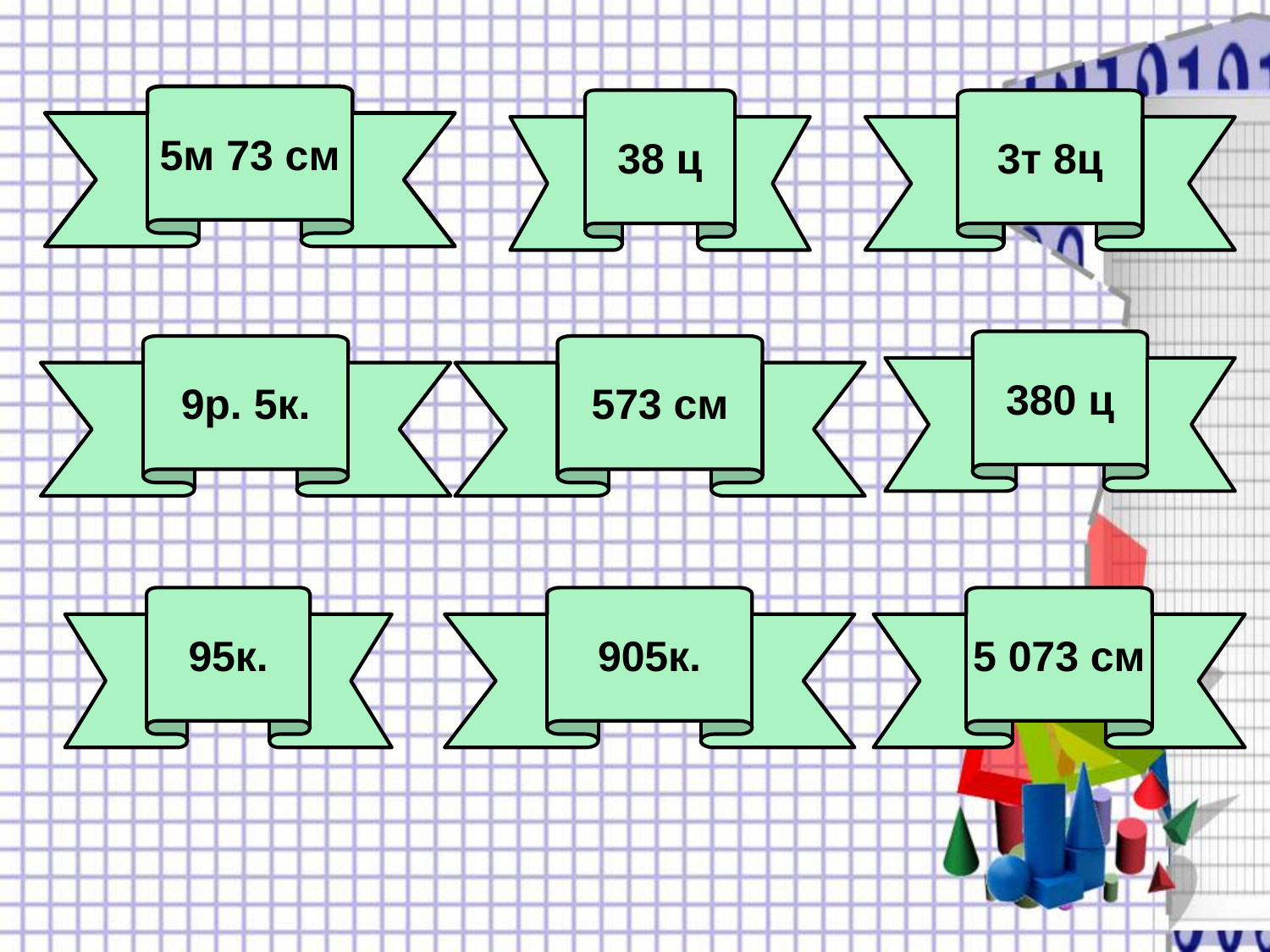

5м 73 см
5м 73 см
38 ц
3т 8ц
380 ц
9р. 5к.
573 см
95к.
905к.
5 073 см